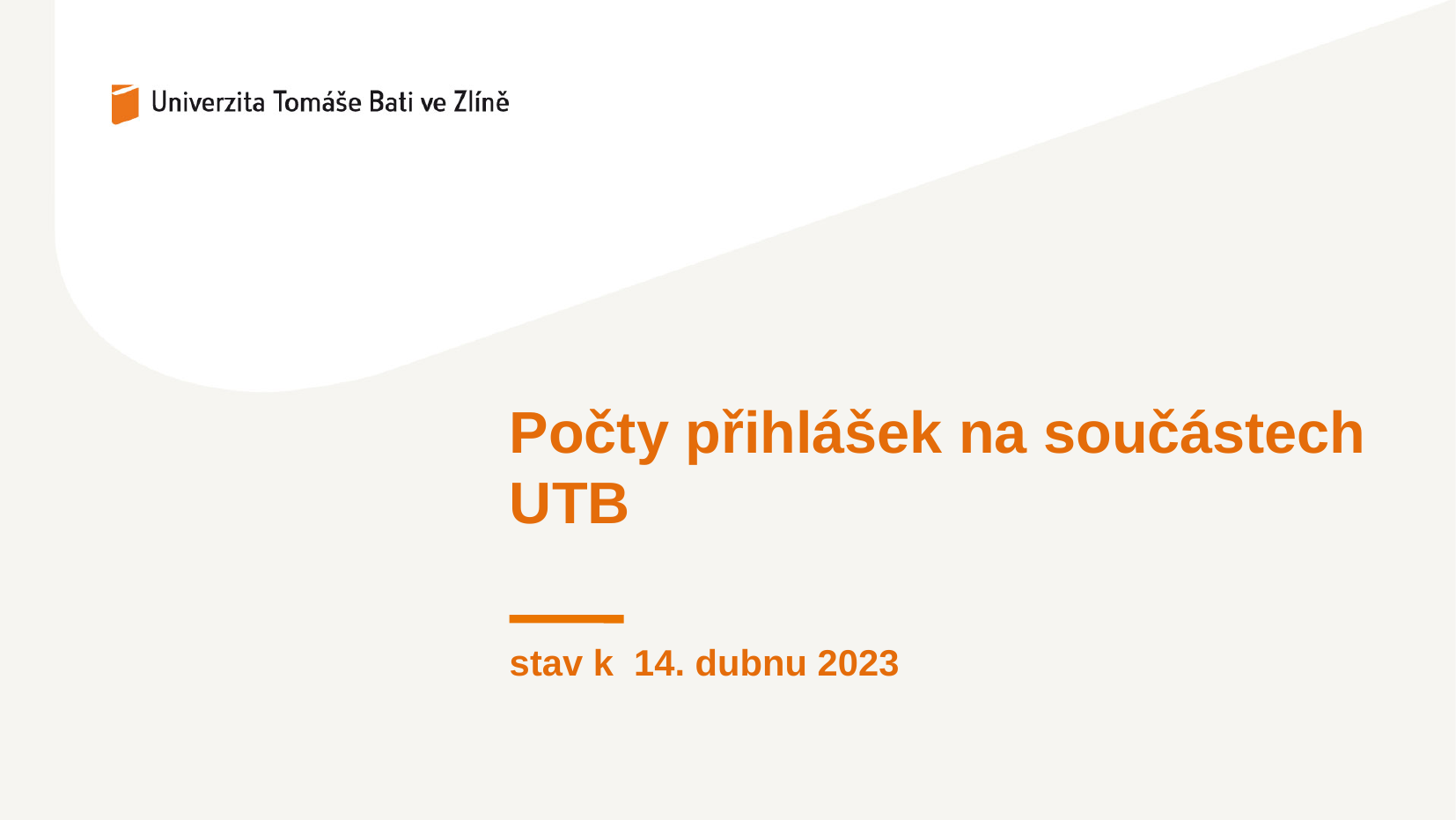

Počty přihlášek na součástech UTB

stav k  14. dubnu 2023